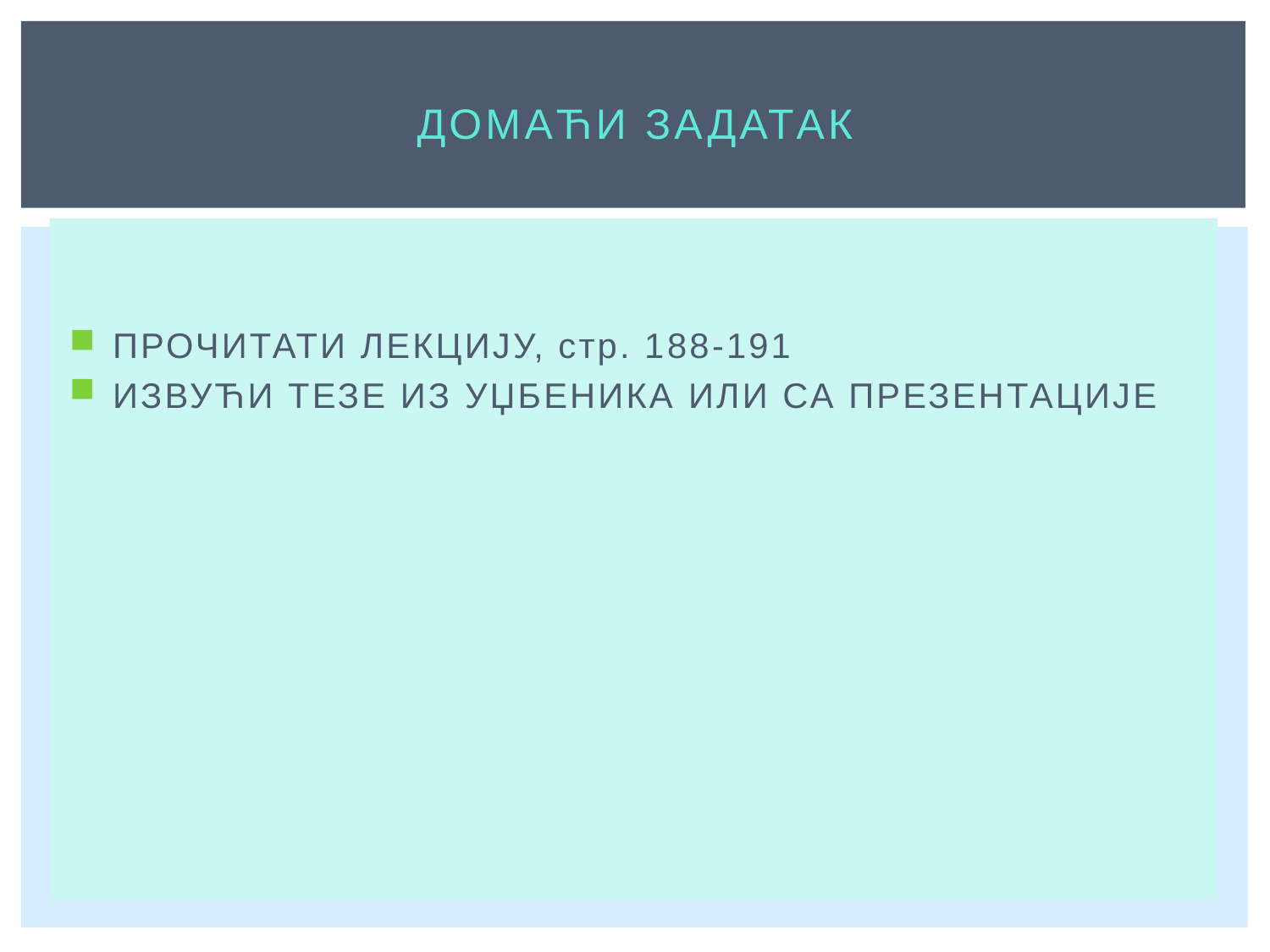

# ДОмаћи задатак

 ПРОЧИТАТИ ЛЕКЦИЈУ, стр. 188-191
 ИЗВУЋИ ТЕЗЕ ИЗ УЏБЕНИКА ИЛИ СА ПРЕЗЕНТАЦИЈЕ